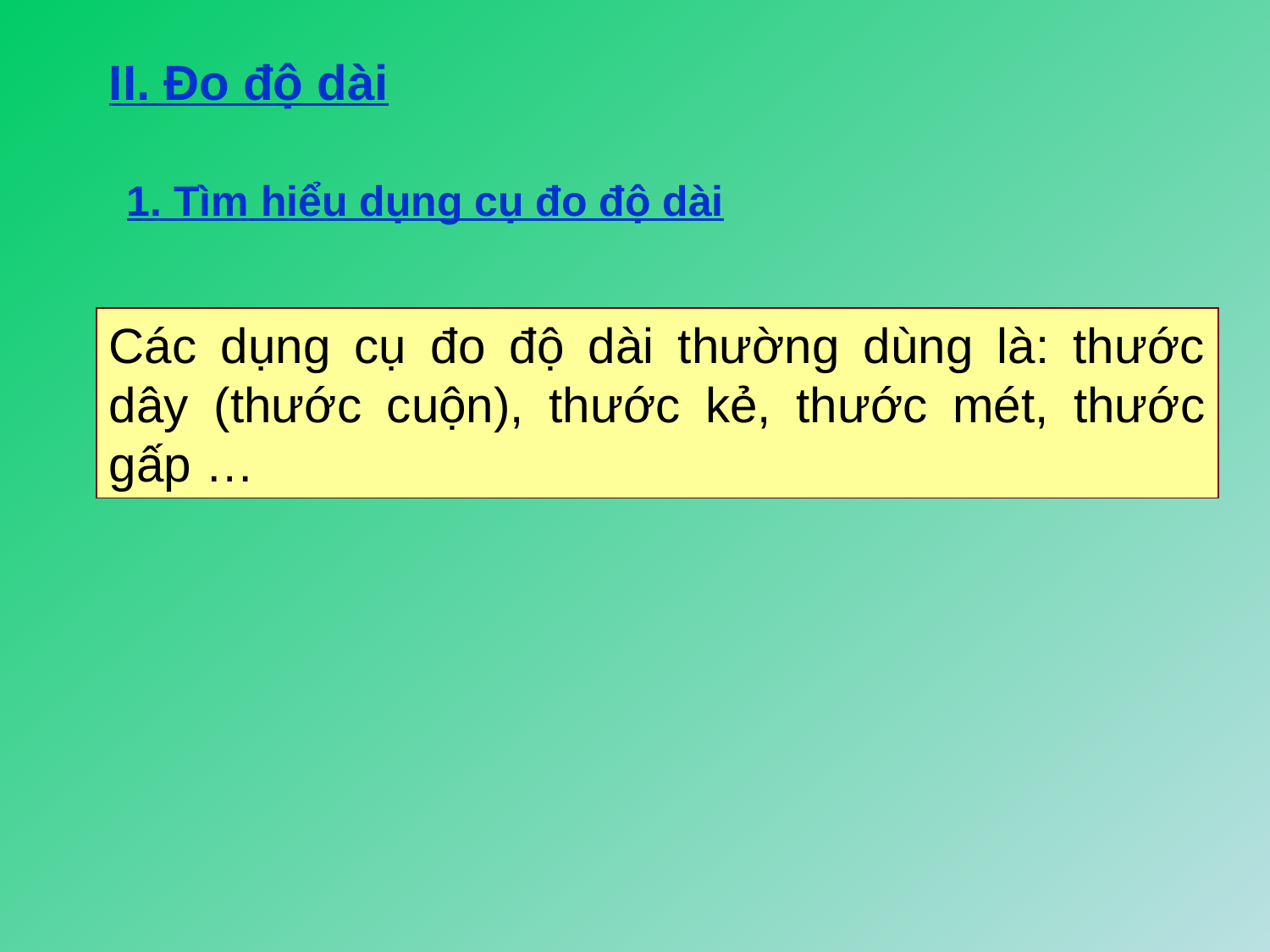

# II. Đo độ dài
1. Tìm hiểu dụng cụ đo độ dài
Các dụng cụ đo độ dài thường dùng là: thước dây (thước cuộn), thước kẻ, thước mét, thước gấp …